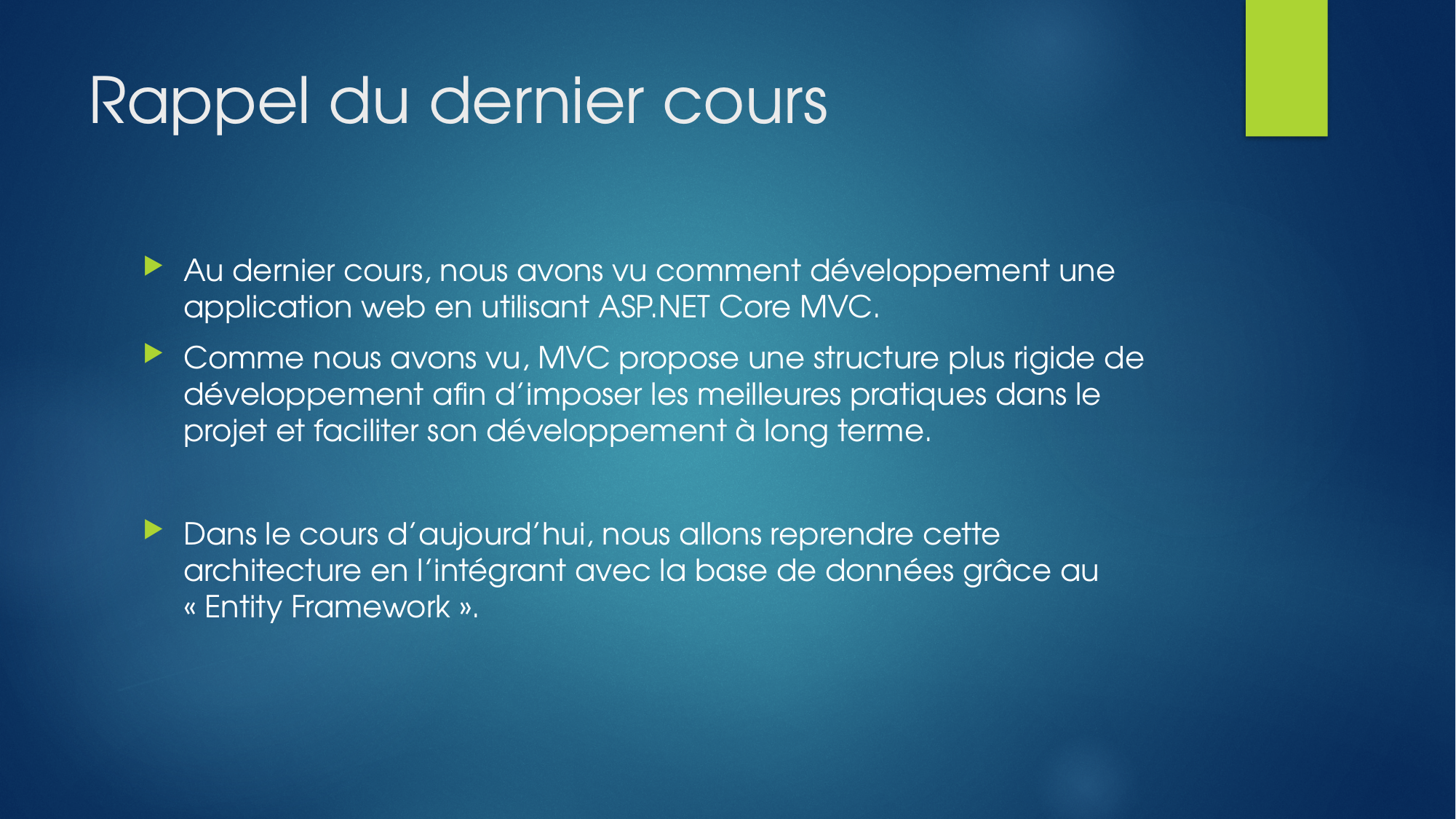

# Rappel du dernier cours
Au dernier cours, nous avons vu comment développement une application web en utilisant ASP.NET Core MVC.
Comme nous avons vu, MVC propose une structure plus rigide de développement afin d’imposer les meilleures pratiques dans le projet et faciliter son développement à long terme.

Dans le cours d’aujourd’hui, nous allons reprendre cette architecture en l’intégrant avec la base de données grâce au « Entity Framework ».